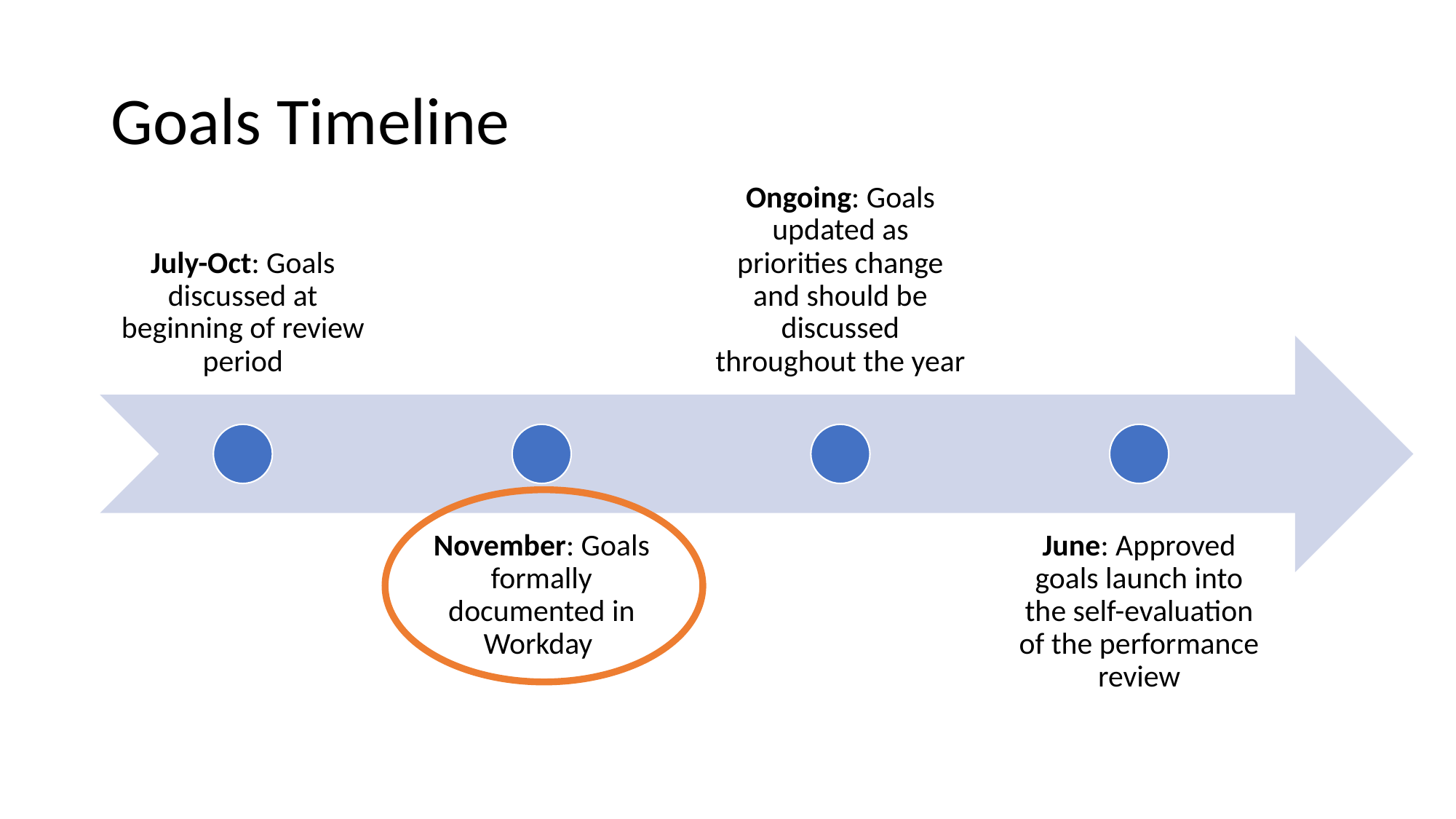

# Goals Timeline
July-Oct: Goals discussed at beginning of review period
November: Goals formally documented in Workday
Ongoing: Goals updated as priorities change and should be discussed throughout the year
June: Approved goals launch into the self-evaluation of the performance review